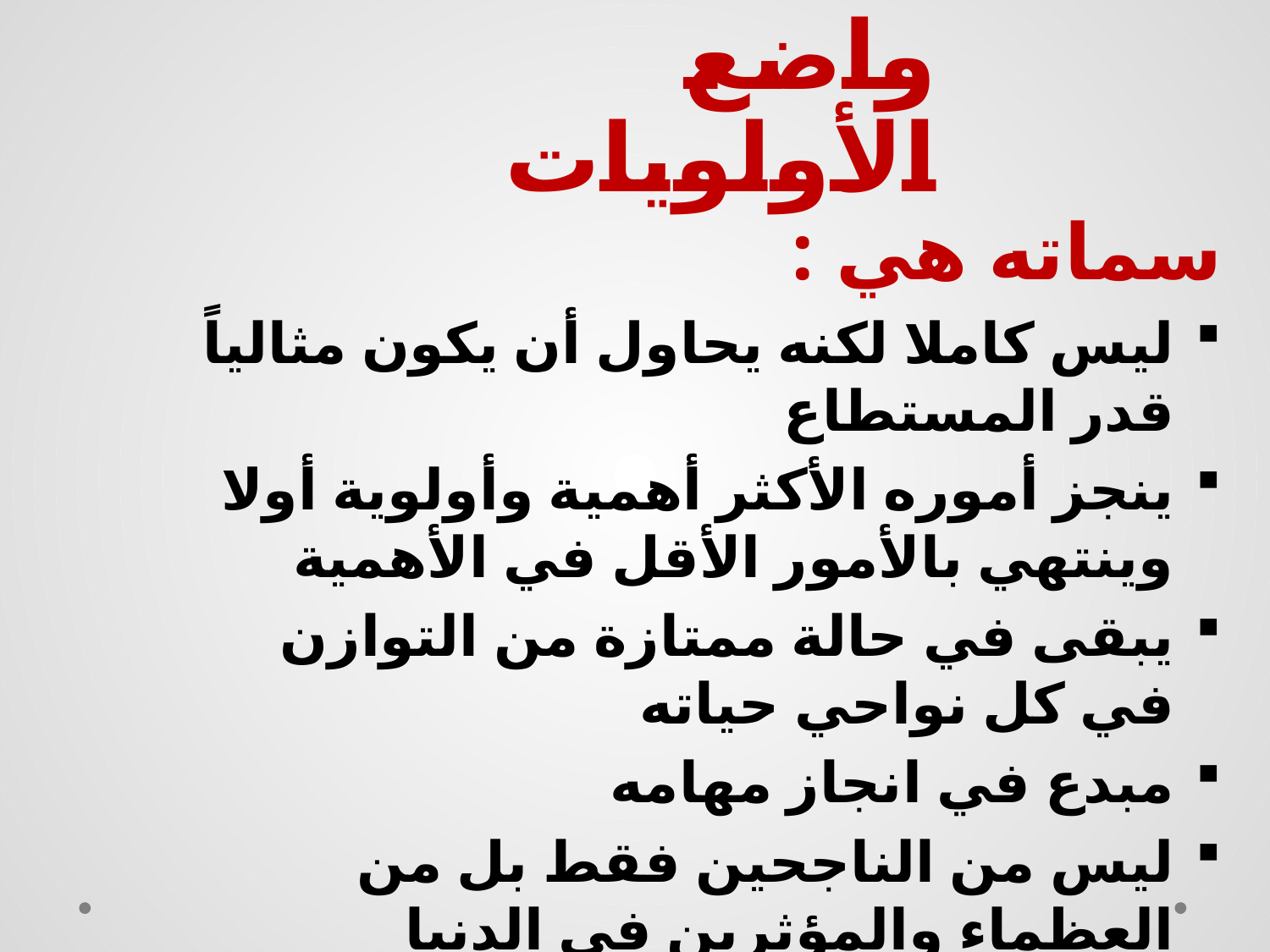

# واضع الأولويات
سماته هي :
ليس كاملا لكنه يحاول أن يكون مثالياً قدر المستطاع
ينجز أموره الأكثر أهمية وأولوية أولا وينتهي بالأمور الأقل في الأهمية
يبقى في حالة ممتازة من التوازن في كل نواحي حياته
مبدع في انجاز مهامه
ليس من الناجحين فقط بل من العظماء والمؤثرين في الدنيا